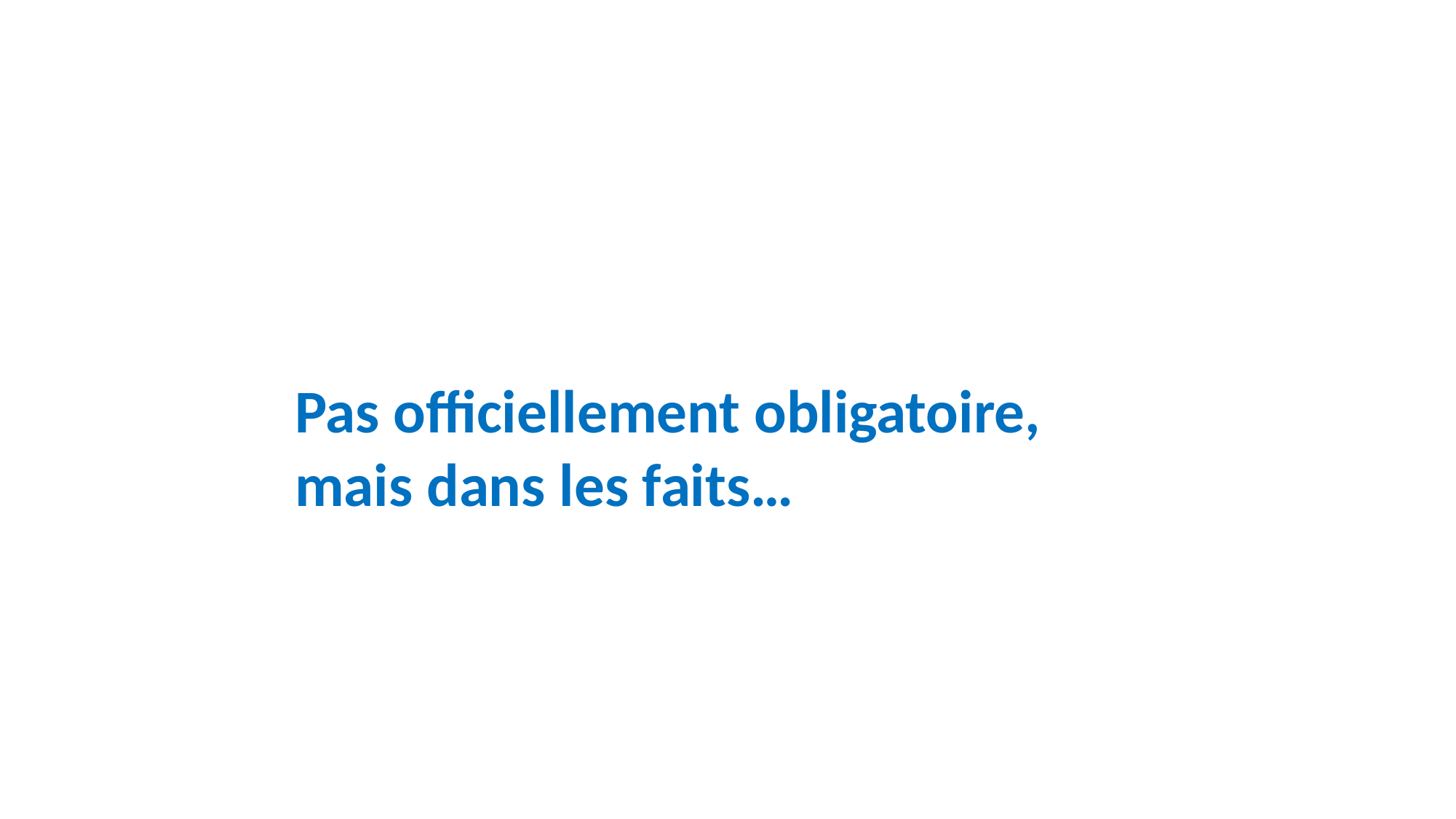

Pas officiellement obligatoire,
mais dans les faits…